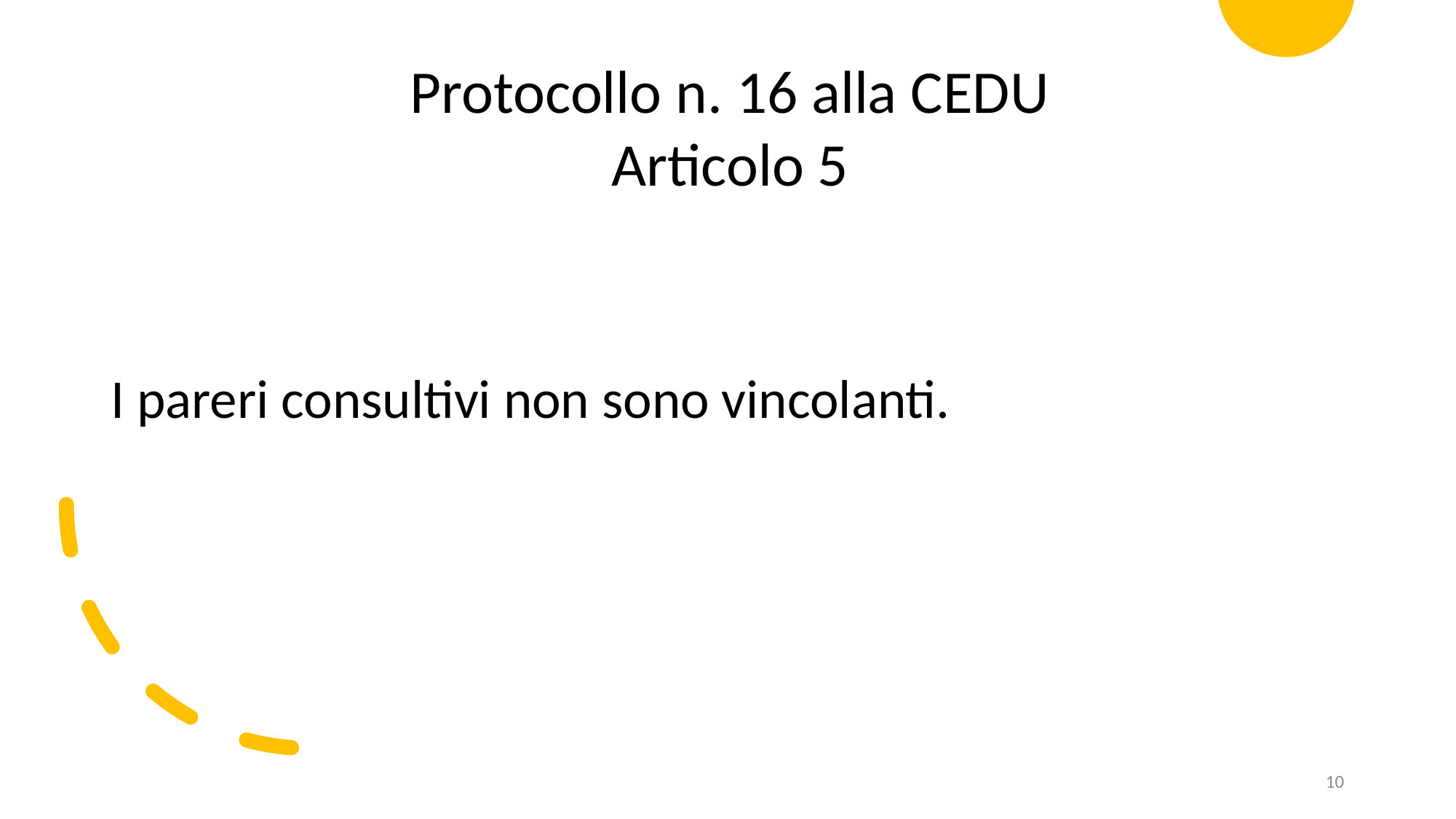

Protocollo n. 16 alla CEDU
Articolo 5

I pareri consultivi non sono vincolanti.

10